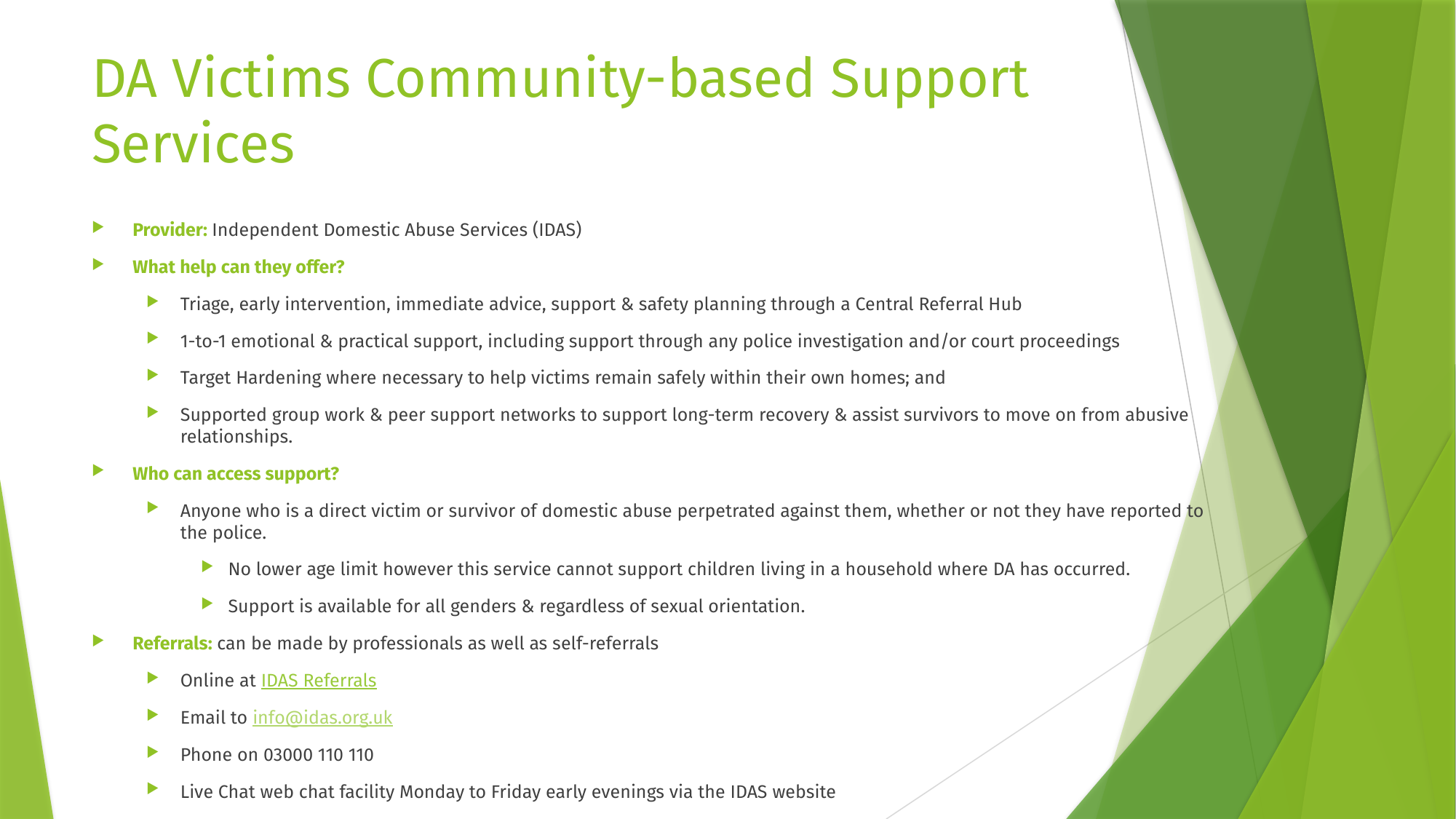

# DA Victims Community-based Support Services
Provider: Independent Domestic Abuse Services (IDAS)
What help can they offer?
Triage, early intervention, immediate advice, support & safety planning through a Central Referral Hub
1-to-1 emotional & practical support, including support through any police investigation and/or court proceedings
Target Hardening where necessary to help victims remain safely within their own homes; and
Supported group work & peer support networks to support long-term recovery & assist survivors to move on from abusive relationships.
Who can access support?
Anyone who is a direct victim or survivor of domestic abuse perpetrated against them, whether or not they have reported to the police.
No lower age limit however this service cannot support children living in a household where DA has occurred.
Support is available for all genders & regardless of sexual orientation.
Referrals: can be made by professionals as well as self-referrals
Online at IDAS Referrals
Email to info@idas.org.uk
Phone on 03000 110 110
Live Chat web chat facility Monday to Friday early evenings via the IDAS website